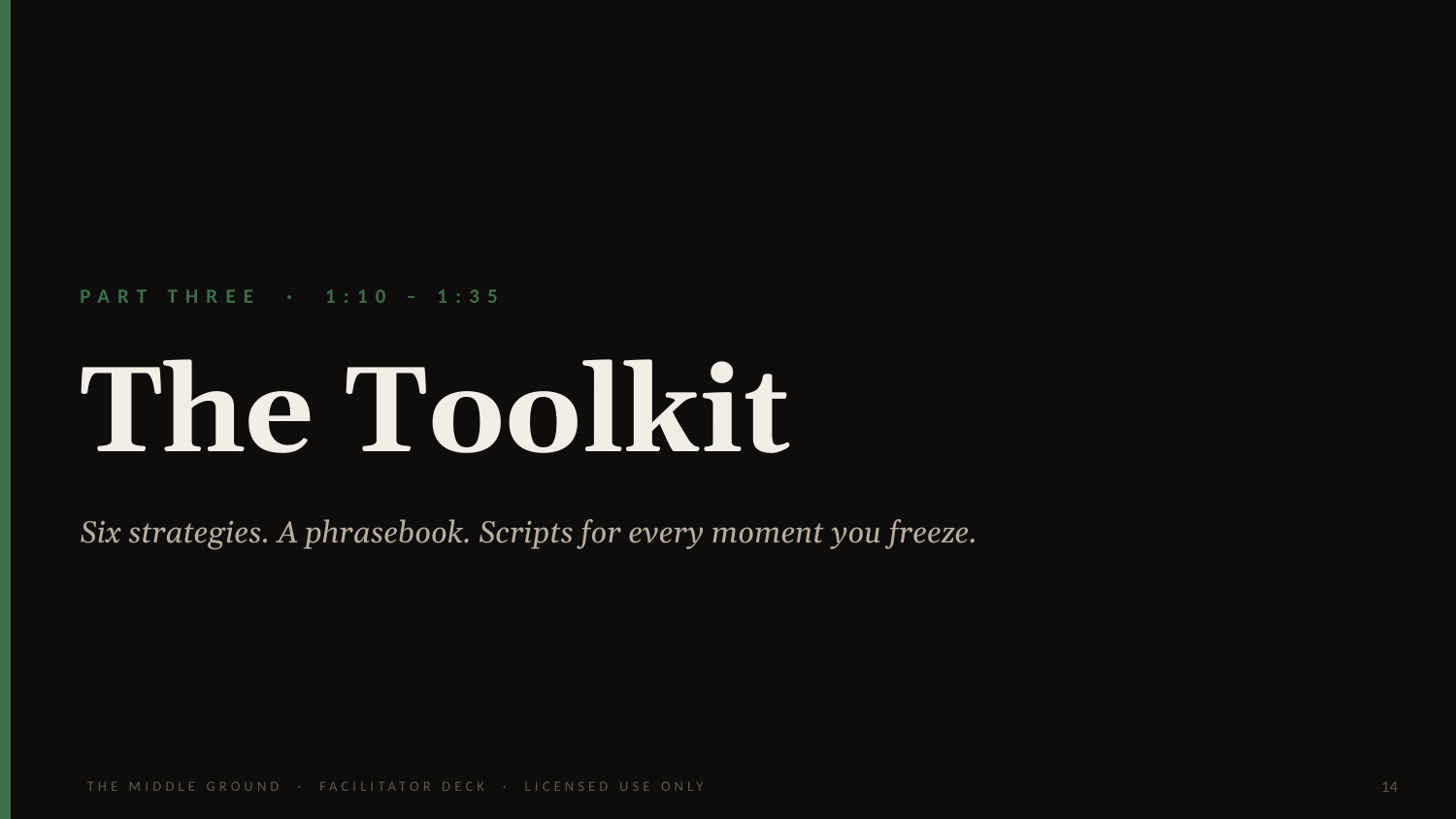

PART THREE  ·  1:10 – 1:35
The Toolkit
Six strategies. A phrasebook. Scripts for every moment you freeze.
THE MIDDLE GROUND  ·  FACILITATOR DECK  ·  LICENSED USE ONLY
14